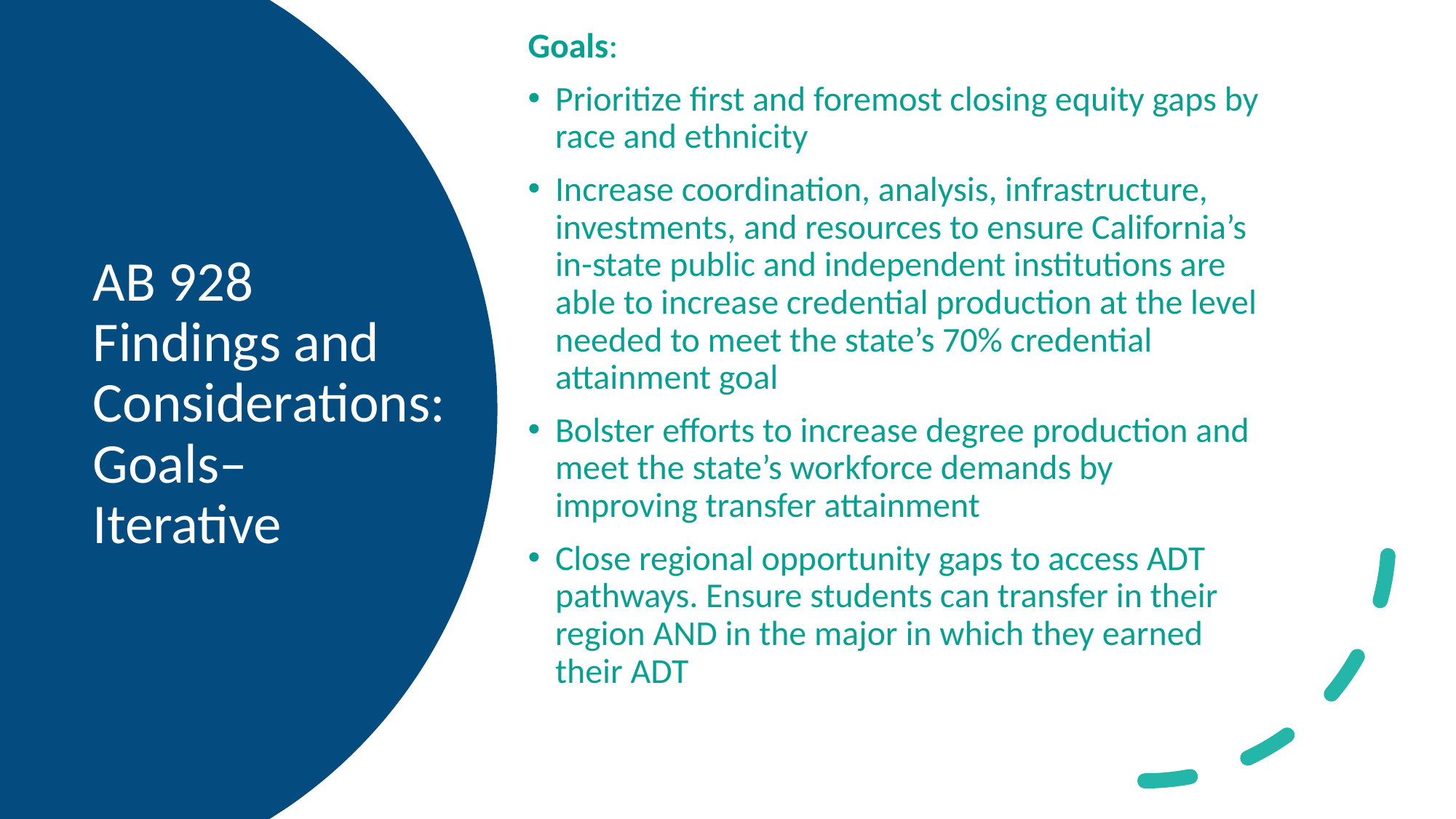

Goals:
Prioritize first and foremost closing equity gaps by race and ethnicity
Increase coordination, analysis, infrastructure, investments, and resources to ensure California’s in-state public and independent institutions are able to increase credential production at the level needed to meet the state’s 70% credential attainment goal
Bolster efforts to increase degree production and meet the state’s workforce demands by improving transfer attainment
Close regional opportunity gaps to access ADT pathways. Ensure students can transfer in their region AND in the major in which they earned their ADT
# AB 928 Findings and Considerations: Goals– Iterative